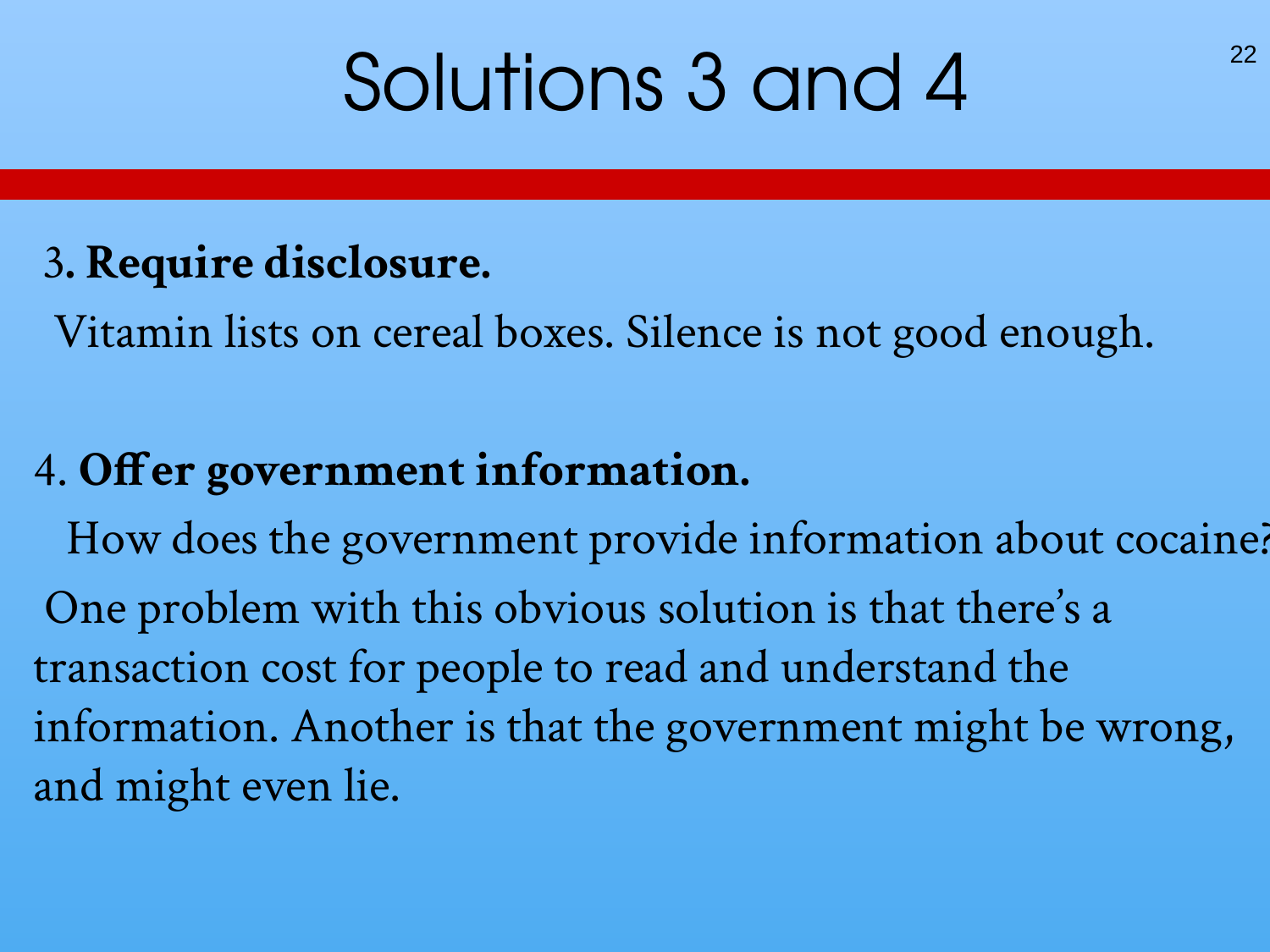

# Solutions 3 and 4
22
 3. Require disclosure.
  Vitamin lists on cereal boxes. Silence is not good enough.

4. Offer government information.
   How does the government provide information about cocaine?
 One problem with this obvious solution is that there’s a transaction cost for people to read and understand the information. Another is that the government might be wrong, and might even lie.